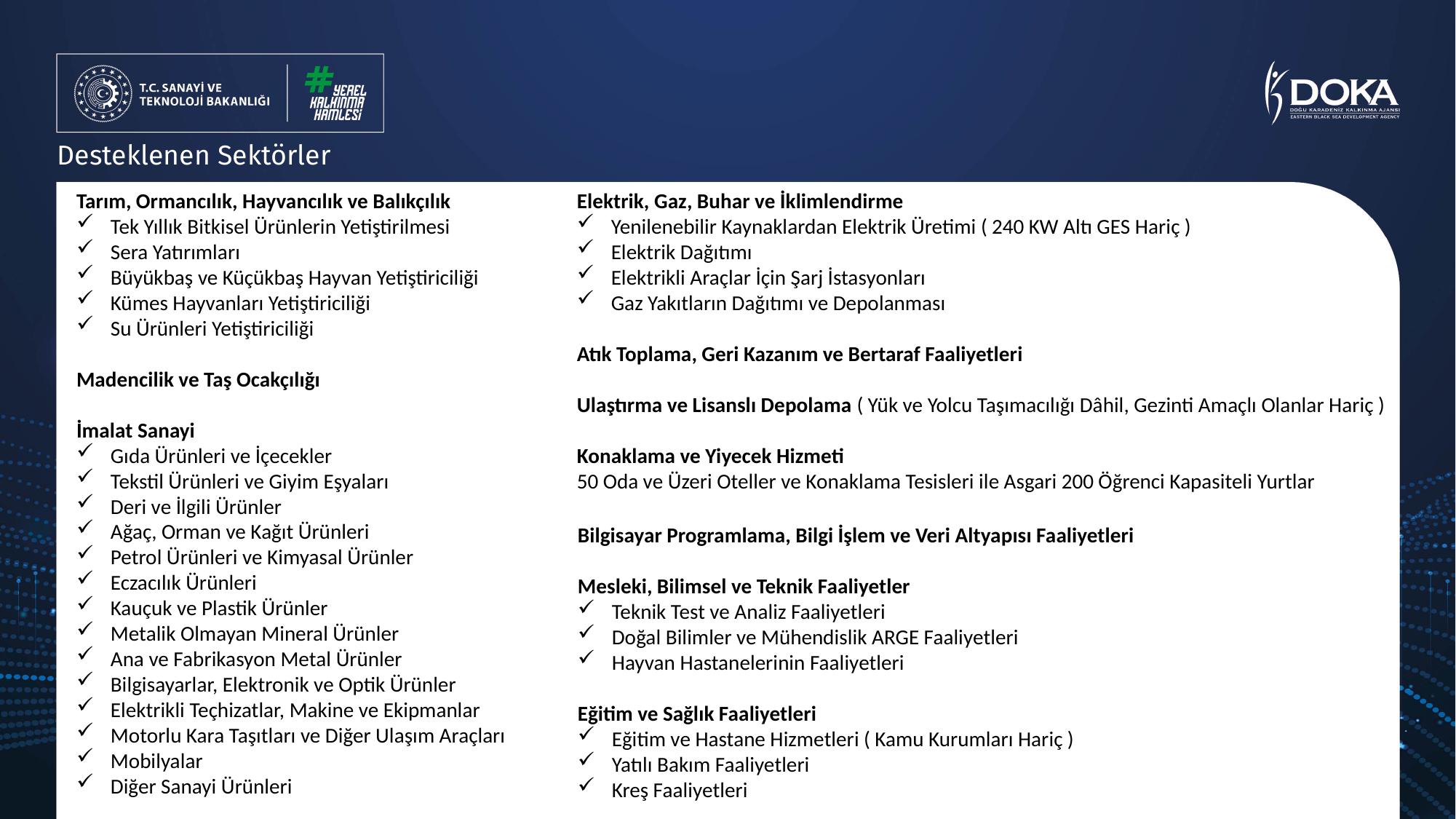

Desteklenen Sektörler
Tarım, Ormancılık, Hayvancılık ve Balıkçılık
Tek Yıllık Bitkisel Ürünlerin Yetiştirilmesi
Sera Yatırımları
Büyükbaş ve Küçükbaş Hayvan Yetiştiriciliği
Kümes Hayvanları Yetiştiriciliği
Su Ürünleri Yetiştiriciliği

Madencilik ve Taş Ocakçılığı

İmalat Sanayi
Gıda Ürünleri ve İçecekler
Tekstil Ürünleri ve Giyim Eşyaları
Deri ve İlgili Ürünler
Ağaç, Orman ve Kağıt Ürünleri
Petrol Ürünleri ve Kimyasal Ürünler
Eczacılık Ürünleri
Kauçuk ve Plastik Ürünler
Metalik Olmayan Mineral Ürünler
Ana ve Fabrikasyon Metal Ürünler
Bilgisayarlar, Elektronik ve Optik Ürünler
Elektrikli Teçhizatlar, Makine ve Ekipmanlar
Motorlu Kara Taşıtları ve Diğer Ulaşım Araçları
Mobilyalar
Diğer Sanayi Ürünleri
Elektrik, Gaz, Buhar ve İklimlendirme
Yenilenebilir Kaynaklardan Elektrik Üretimi ( 240 KW Altı GES Hariç )
Elektrik Dağıtımı
Elektrikli Araçlar İçin Şarj İstasyonları
Gaz Yakıtların Dağıtımı ve Depolanması

Atık Toplama, Geri Kazanım ve Bertaraf Faaliyetleri

Ulaştırma ve Lisanslı Depolama ( Yük ve Yolcu Taşımacılığı Dâhil, Gezinti Amaçlı Olanlar Hariç )

Konaklama ve Yiyecek Hizmeti
50 Oda ve Üzeri Oteller ve Konaklama Tesisleri ile Asgari 200 Öğrenci Kapasiteli Yurtlar
Bilgisayar Programlama, Bilgi İşlem ve Veri Altyapısı Faaliyetleri

Mesleki, Bilimsel ve Teknik Faaliyetler
Teknik Test ve Analiz Faaliyetleri
Doğal Bilimler ve Mühendislik ARGE Faaliyetleri
Hayvan Hastanelerinin Faaliyetleri

Eğitim ve Sağlık Faaliyetleri
Eğitim ve Hastane Hizmetleri ( Kamu Kurumları Hariç )
Yatılı Bakım Faaliyetleri
Kreş Faaliyetleri